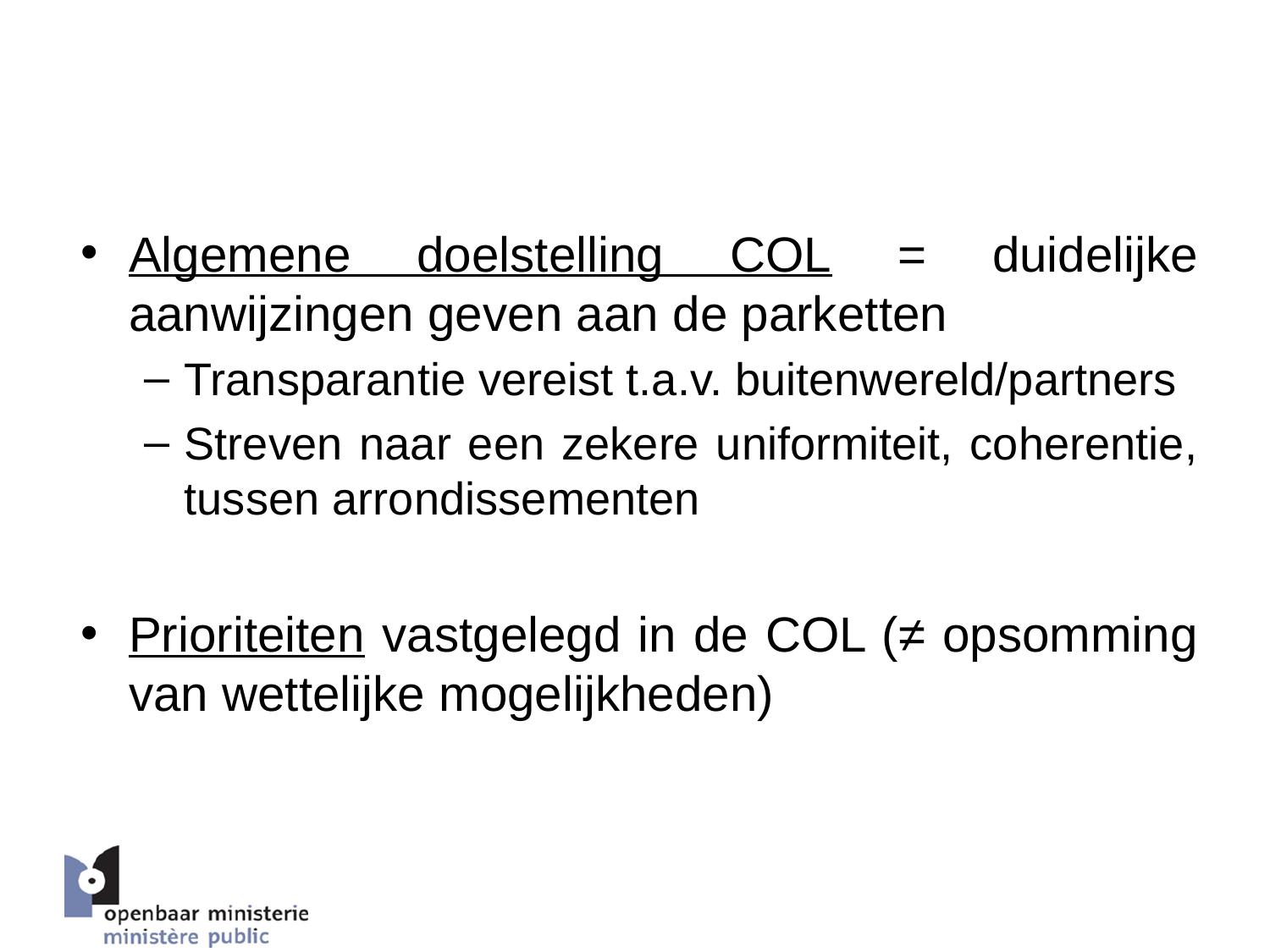

# 5. Beslissingsboom parketten – beslissing tegenover de dader
Algemene doelstelling COL = duidelijke aanwijzingen geven aan de parketten
Transparantie vereist t.a.v. buitenwereld/partners
Streven naar een zekere uniformiteit, coherentie, tussen arrondissementen

Prioriteiten vastgelegd in de COL (≠ opsomming van wettelijke mogelijkheden)